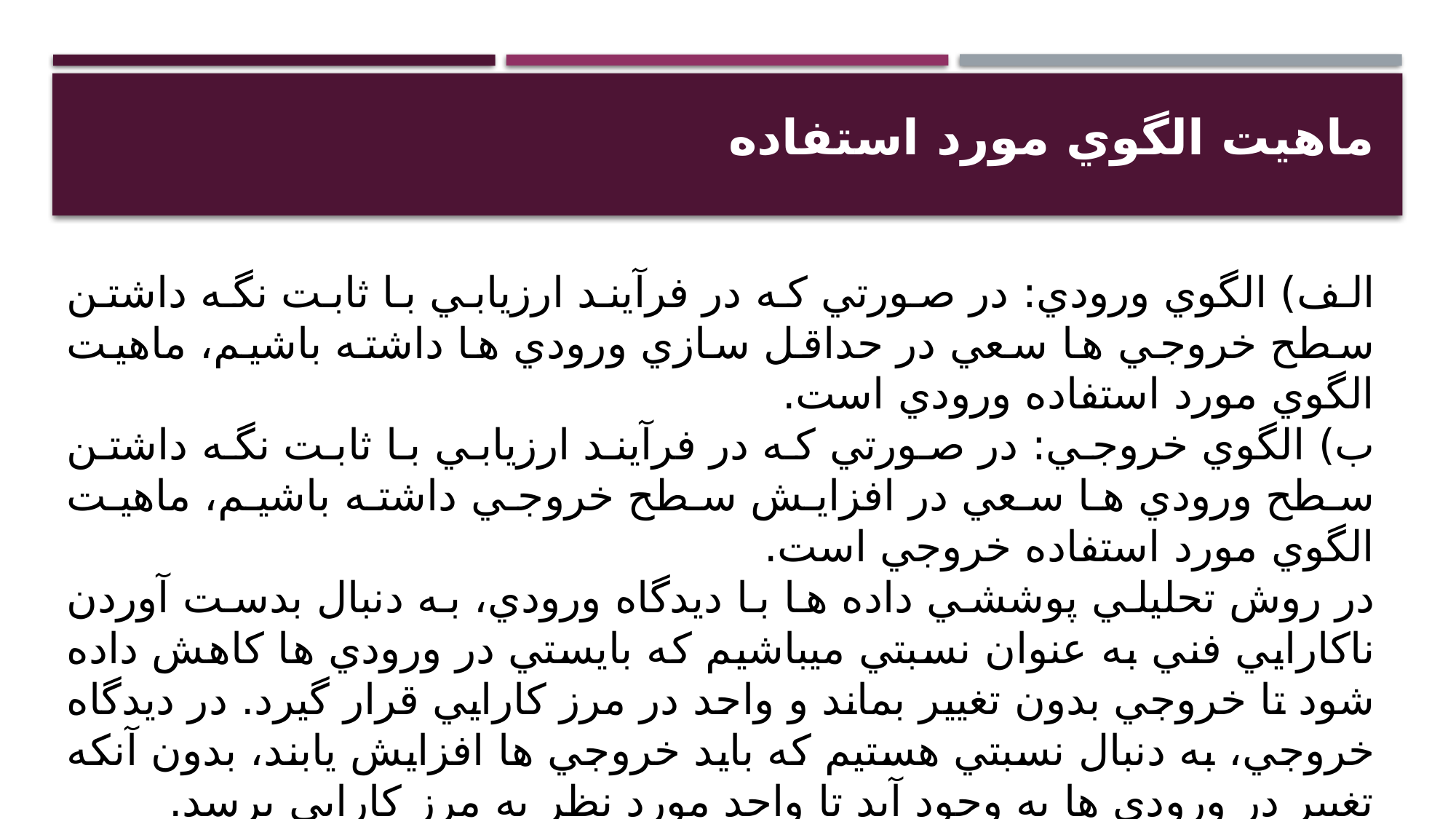

# ماهيت الگوي مورد استفاده
الف) الگوي ورودي: در صورتي که در فرآيند ارزيابي با ثابت نگه داشتن سطح خروجي ها سعي در حداقل سازي ورودي ها داشته باشيم، ماهيت الگوي مورد استفاده ورودي است.
ب) الگوي خروجي: در صورتي که در فرآيند ارزيابي با ثابت نگه داشتن سطح ورودي ها سعي در افزايش سطح خروجي داشته باشيم، ماهيت الگوي مورد استفاده خروجي است.
در روش تحليلي پوششي داده ها با ديدگاه ورودي، به دنبال بدست آوردن ناکارايي فني به عنوان نسبتي ميباشيم که بايستي در ورودي ها کاهش داده شود تا خروجي بدون تغيير بماند و واحد در مرز کارايي قرار گيرد. در ديدگاه خروجي، به دنبال نسبتي هستيم که بايد خروجي ها افزايش يابند، بدون آنکه تغيير در ورودي ها به وجود آيد تا واحد مورد نظر به مرز کارايي برسد.